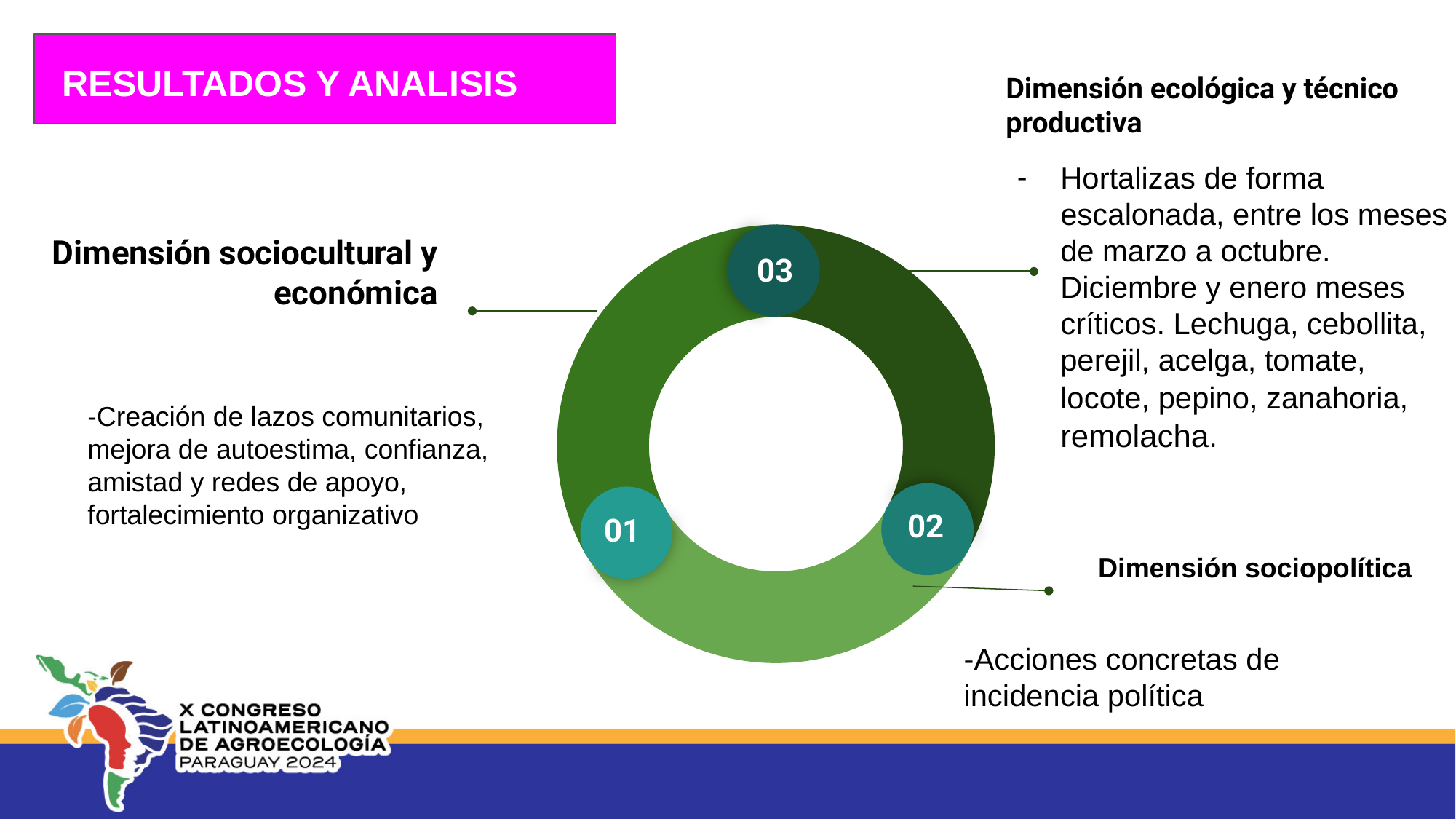

RESULTADOS Y ANALISIS

03

02
01
Dimensión ecológica y técnico productiva

Hortalizas de forma escalonada, entre los meses de marzo a octubre. Diciembre y enero meses críticos. Lechuga, cebollita, perejil, acelga, tomate, locote, pepino, zanahoria, remolacha.

Dimensión sociocultural y económica

-Creación de lazos comunitarios, mejora de autoestima, confianza, amistad y redes de apoyo, fortalecimiento organizativo
Dimensión sociopolítica
-Acciones concretas de incidencia política